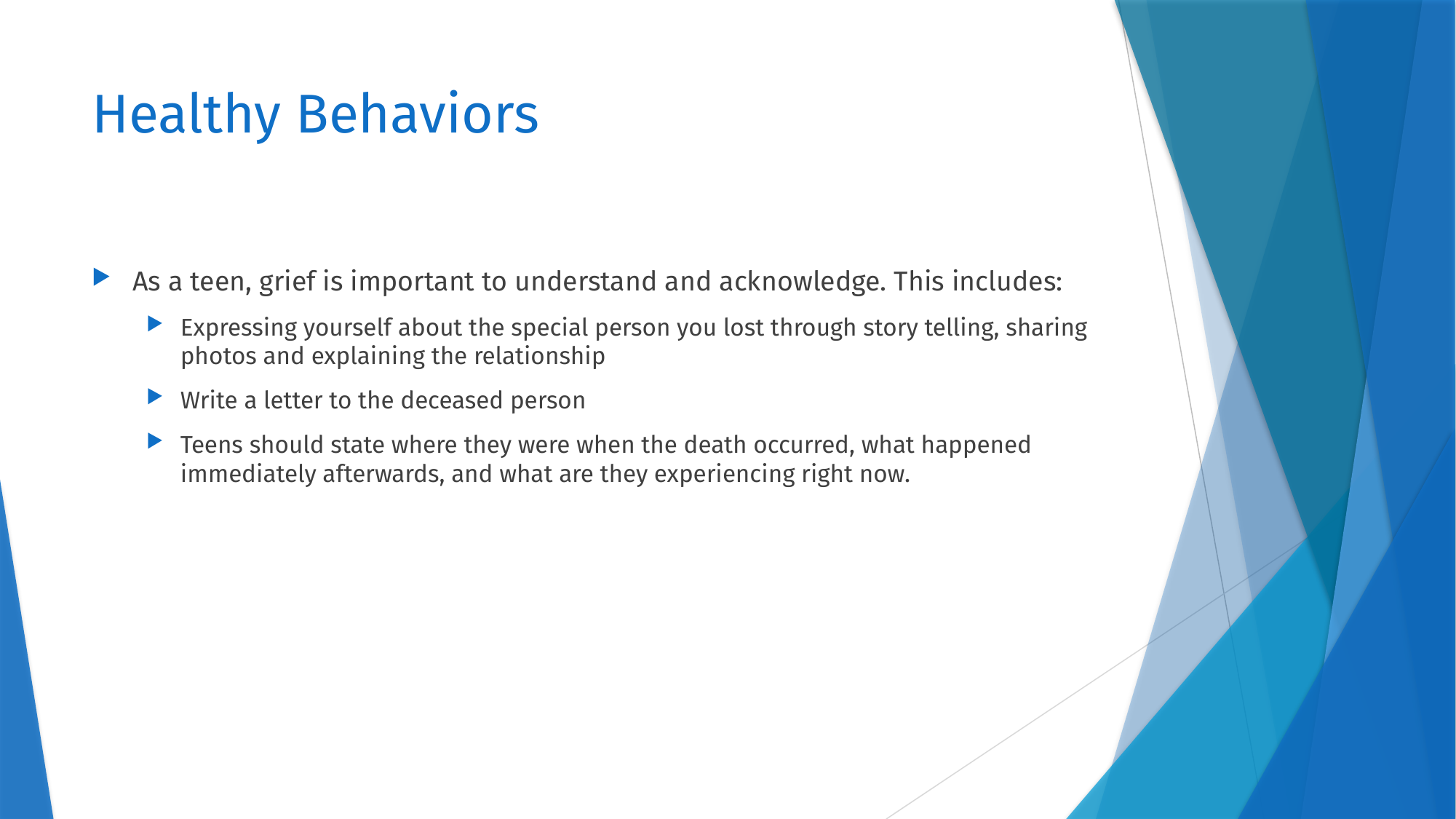

# Healthy Behaviors
As a teen, grief is important to understand and acknowledge. This includes:
Expressing yourself about the special person you lost through story telling, sharing photos and explaining the relationship
Write a letter to the deceased person
Teens should state where they were when the death occurred, what happened immediately afterwards, and what are they experiencing right now.